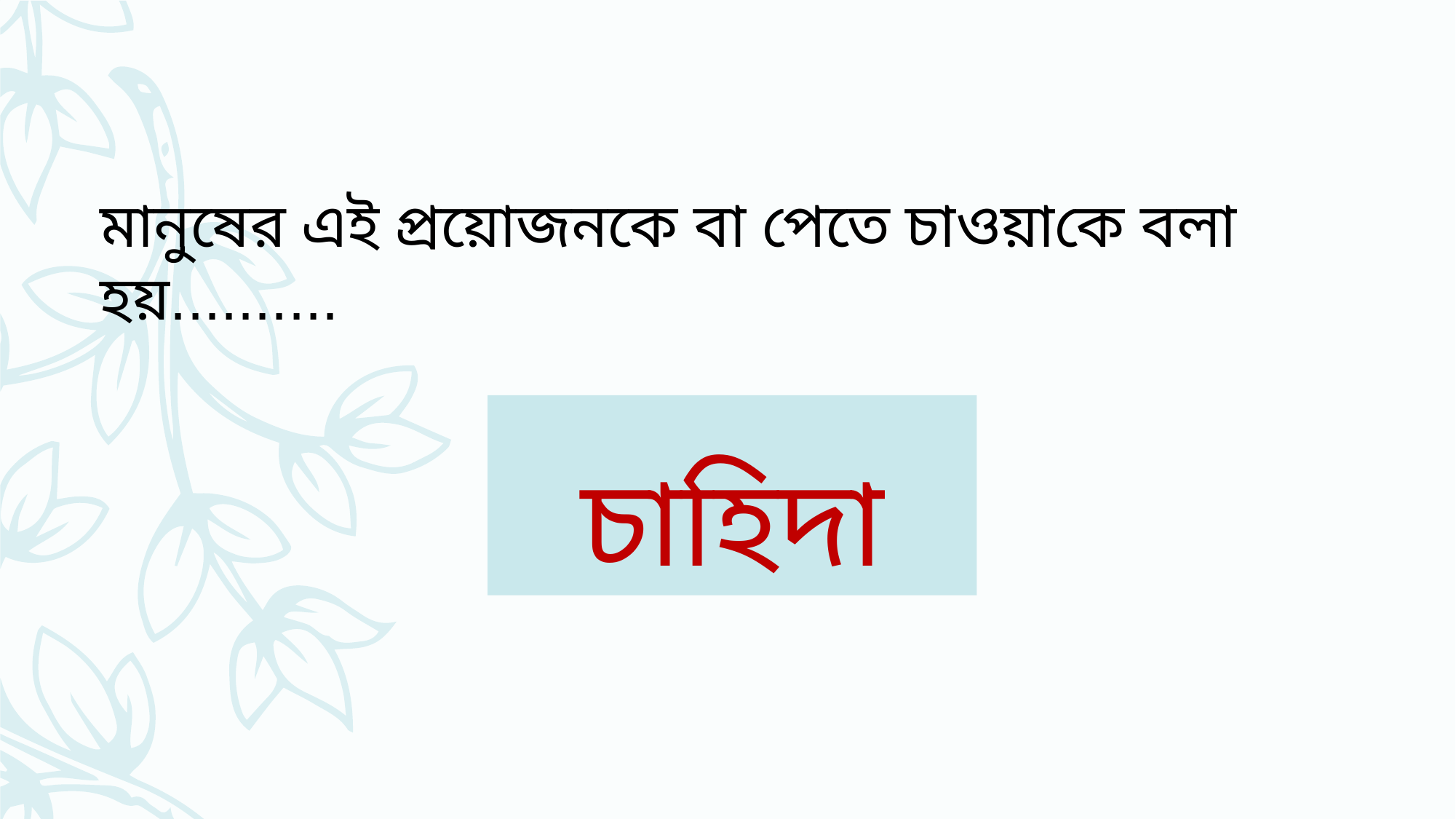

মানুষের এই প্রয়োজনকে বা পেতে চাওয়াকে বলা হয়..........

চাহিদা